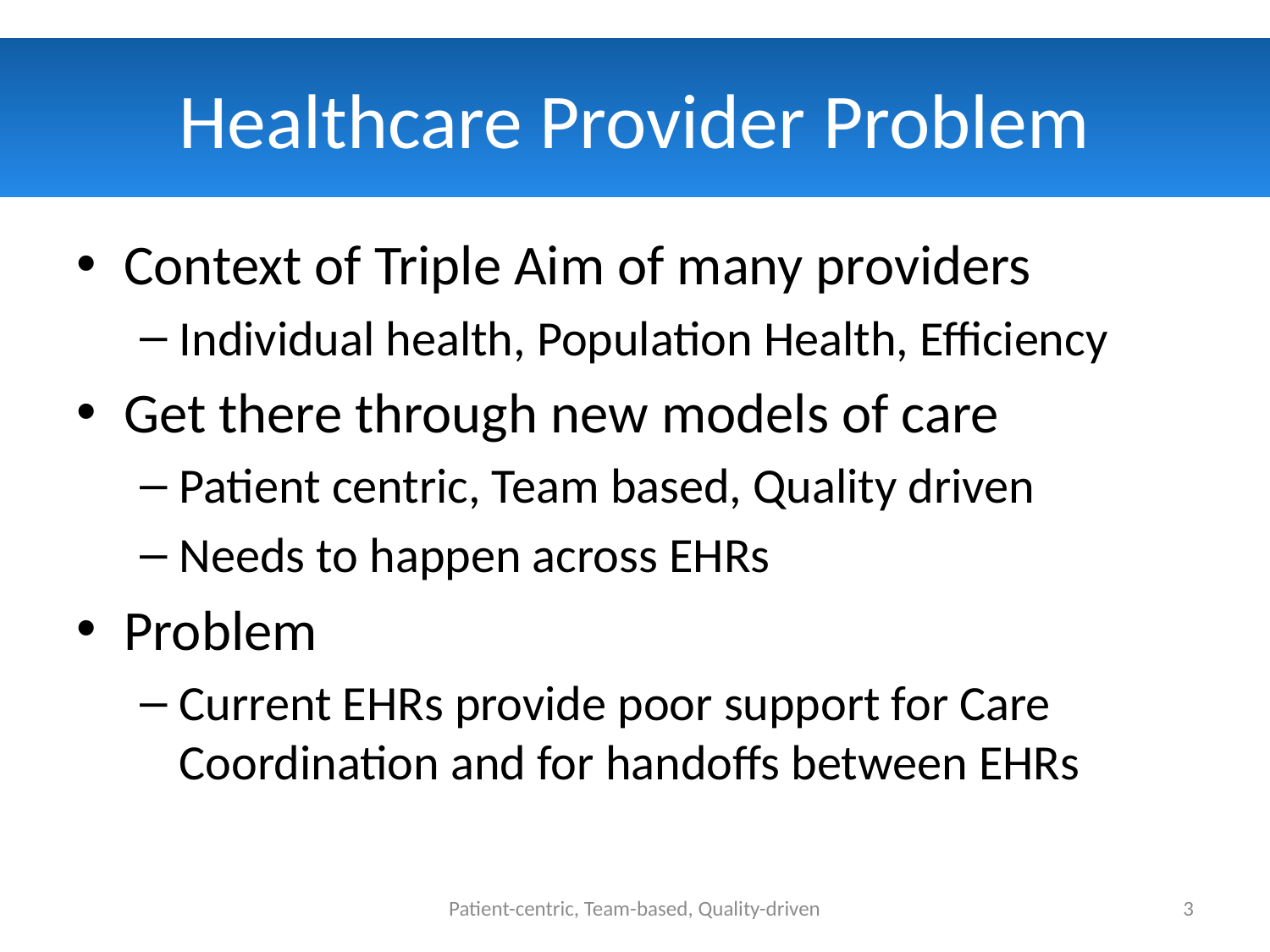

# Healthcare Provider Problem
Context of Triple Aim of many providers
Individual health, Population Health, Efficiency
Get there through new models of care
Patient centric, Team based, Quality driven
Needs to happen across EHRs
Problem
Current EHRs provide poor support for Care Coordination and for handoffs between EHRs
Patient-centric, Team-based, Quality-driven
3